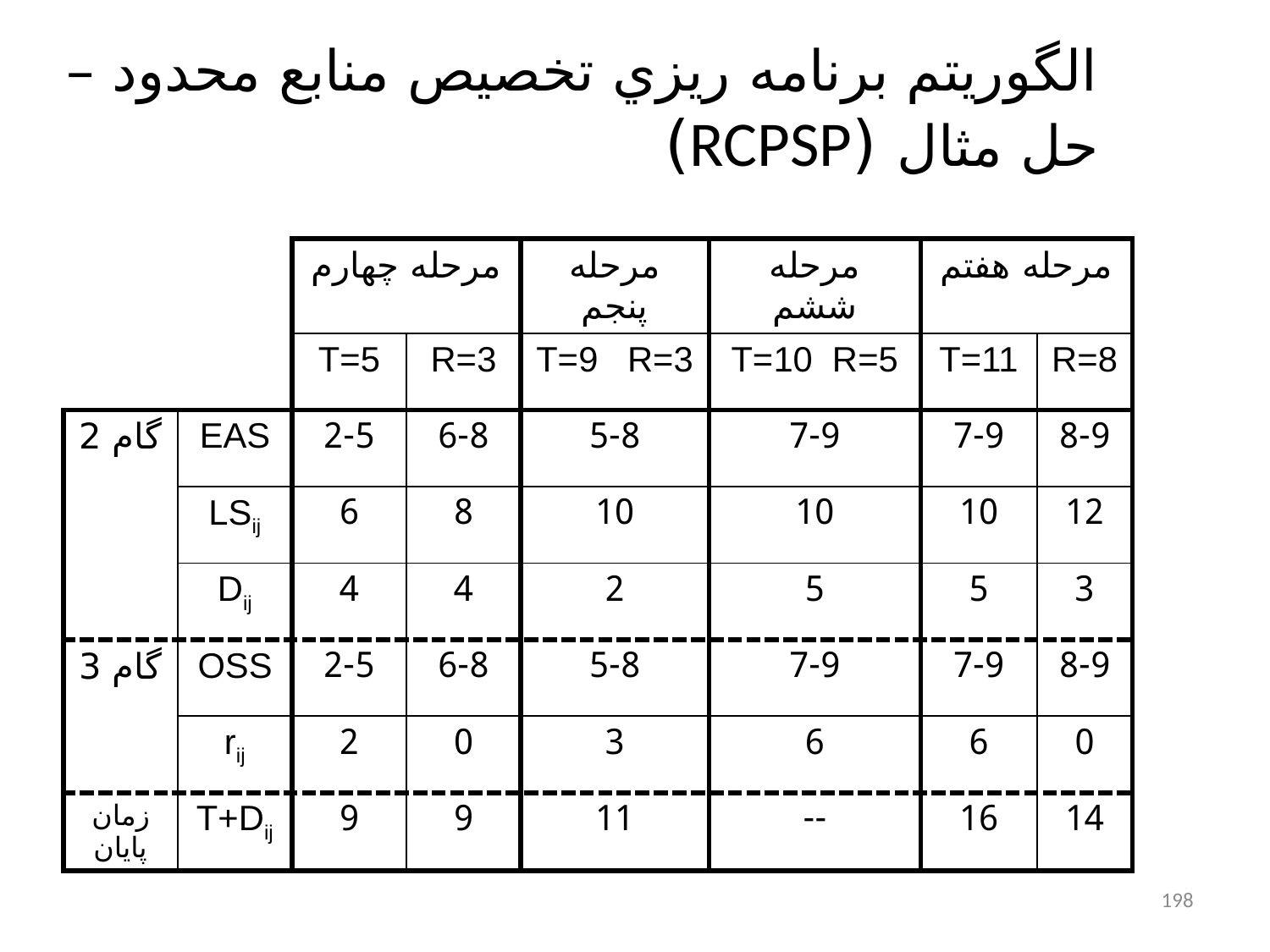

# الگوريتم برنامه ريزي تخصيص منابع محدود – حل مثال (RCPSP)
|  |  | مرحله چهارم |  | مرحله پنجم | مرحله ششم | مرحله هفتم |  |
| --- | --- | --- | --- | --- | --- | --- | --- |
|  |  | T=5 | R=3 | T=9 R=3 | T=10 R=5 | T=11 | R=8 |
| گام 2 | EAS | 2-5 | 6-8 | 5-8 | 7-9 | 7-9 | 8-9 |
|  | LSij | 6 | 8 | 10 | 10 | 10 | 12 |
|  | Dij | 4 | 4 | 2 | 5 | 5 | 3 |
| گام 3 | OSS | 2-5 | 6-8 | 5-8 | 7-9 | 7-9 | 8-9 |
|  | rij | 2 | 0 | 3 | 6 | 6 | 0 |
| زمان پايان | T+Dij | 9 | 9 | 11 | -- | 16 | 14 |
198